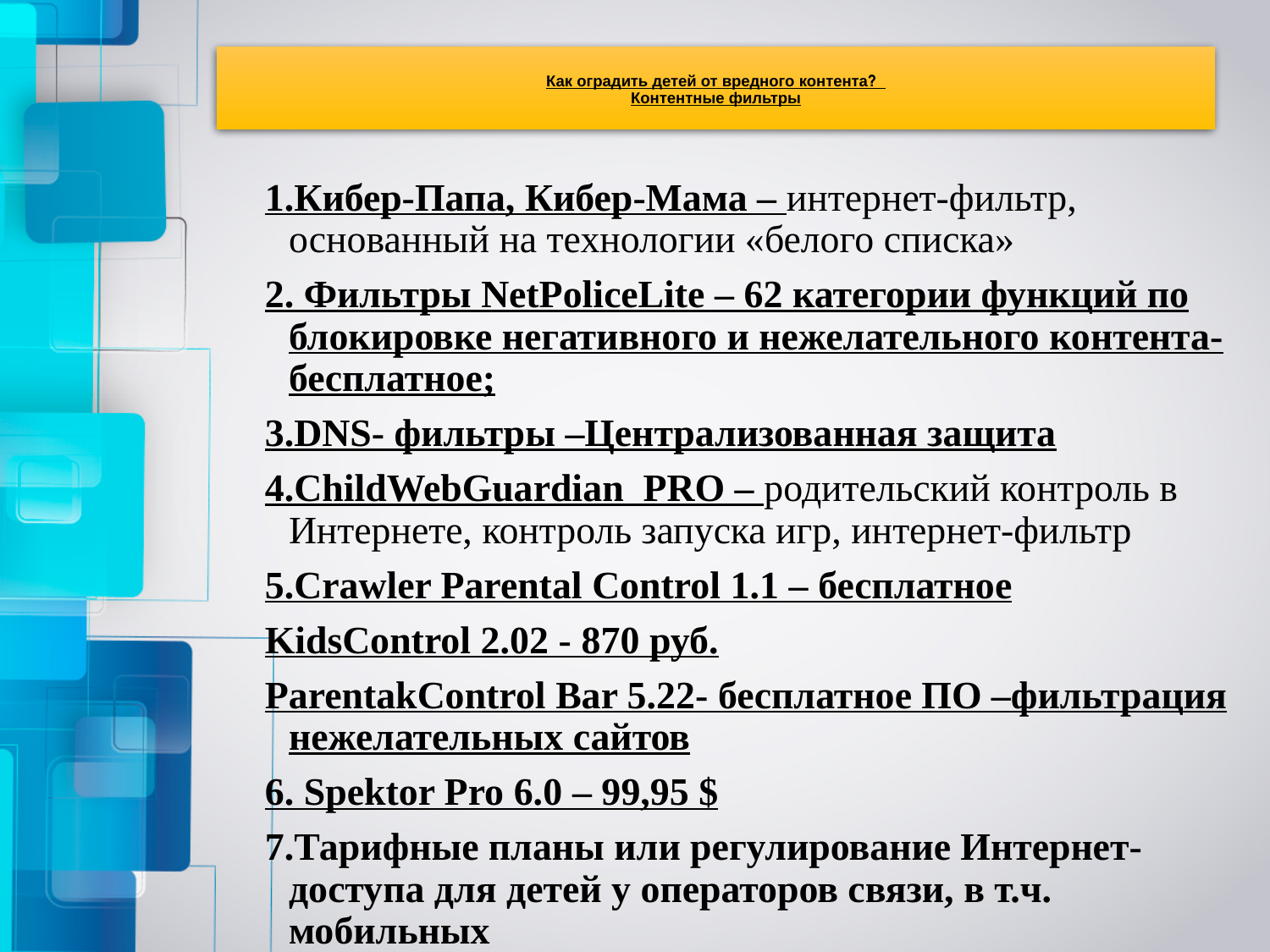

# Как оградить детей от вредного контента? Контентные фильтры
1.Кибер-Папа, Кибер-Мама – интернет-фильтр, основанный на технологии «белого списка»
2. Фильтры NetPoliceLite – 62 категории функций по блокировке негативного и нежелательного контента- бесплатное;
3.DNS- фильтры –Централизованная защита
4.ChildWebGuardian  PRO – родительский контроль в Интернете, контроль запуска игр, интернет-фильтр
5.Crawler Parental Control 1.1 – бесплатное
KidsControl 2.02 - 870 руб.
ParentakControl Bar 5.22- бесплатное ПО –фильтрация нежелательных сайтов
6. Spektor Pro 6.0 – 99,95 $
7.Тарифные планы или регулирование Интернет-доступа для детей у операторов связи, в т.ч. мобильных